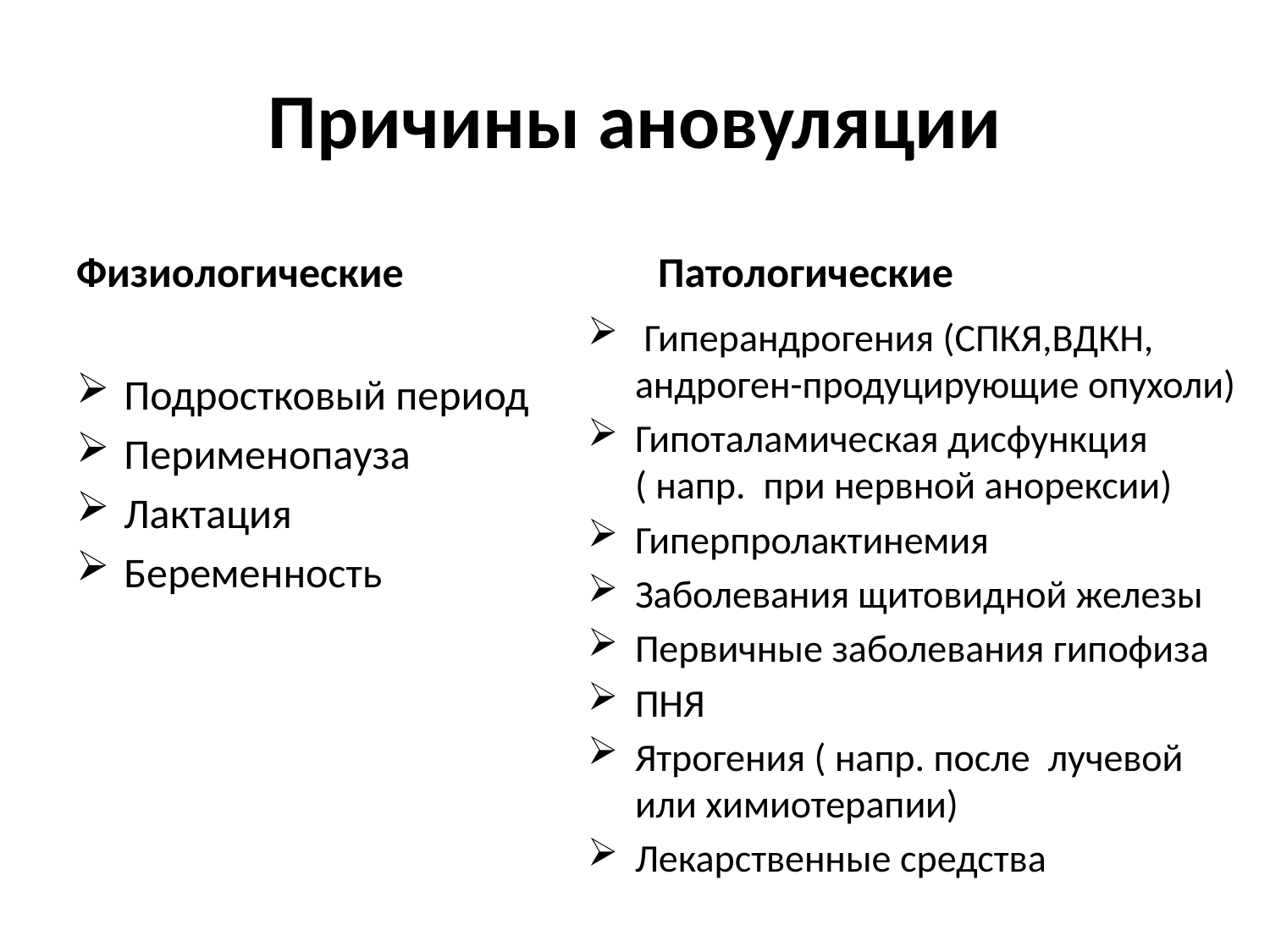

# Причины ановуляции
Физиологические
Патологические

Подростковый период
Перименопауза
Лактация
Беременность

 Гиперандрогения (СПКЯ,ВДКН, андроген-продуцирующие опухоли)
Гипоталамическая дисфункция  ( напр.  при нервной анорексии)
Гиперпролактинемия
Заболевания щитовидной железы
Первичные заболевания гипофиза
ПНЯ
Ятрогения ( напр. после  лучевой или химиотерапии)
Лекарственные средства